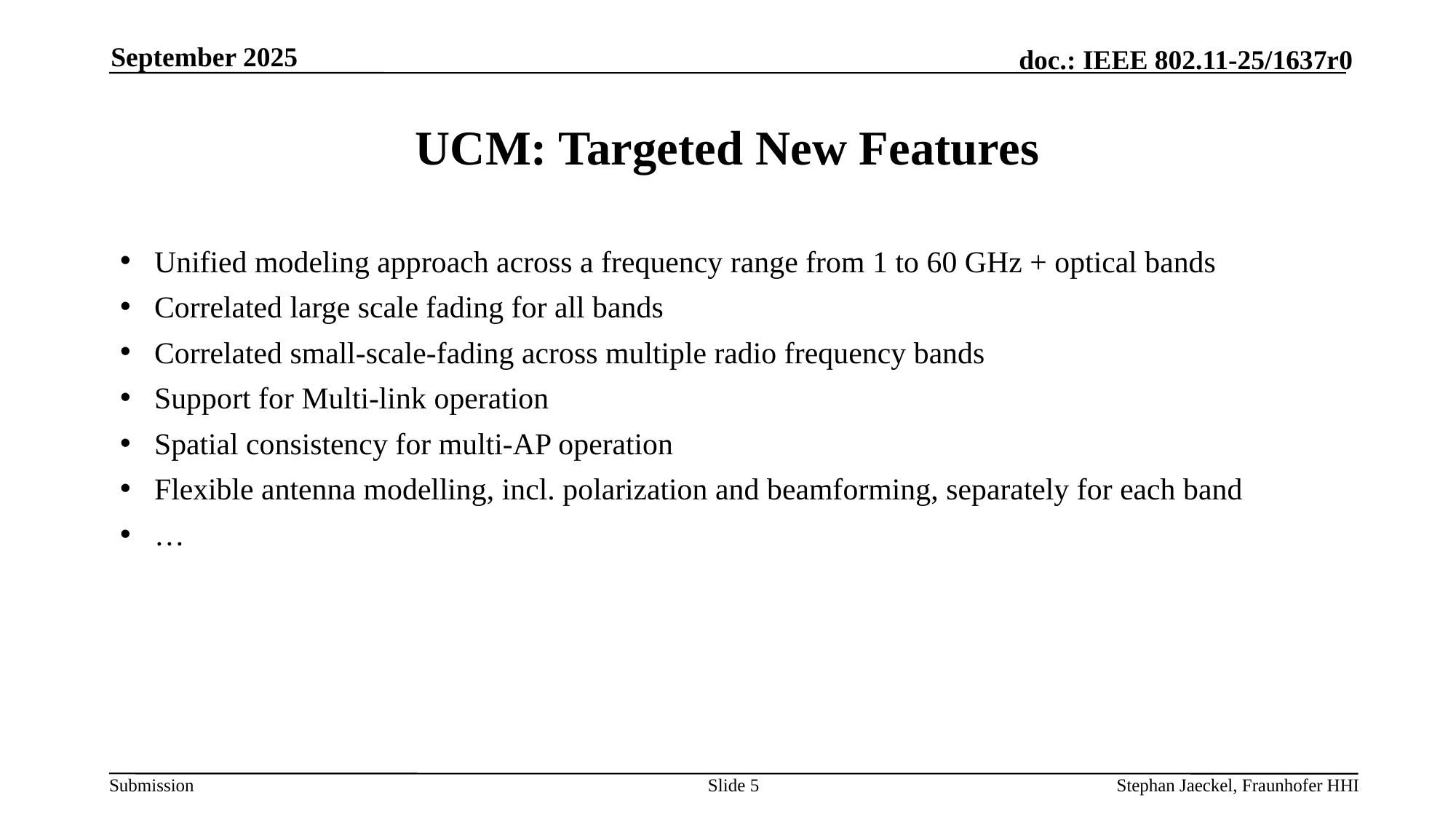

September 2025
# UCM: Targeted New Features
Unified modeling approach across a frequency range from 1 to 60 GHz + optical bands
Correlated large scale fading for all bands
Correlated small-scale-fading across multiple radio frequency bands
Support for Multi-link operation
Spatial consistency for multi-AP operation
Flexible antenna modelling, incl. polarization and beamforming, separately for each band
…

Slide 5
Stephan Jaeckel, Fraunhofer HHI